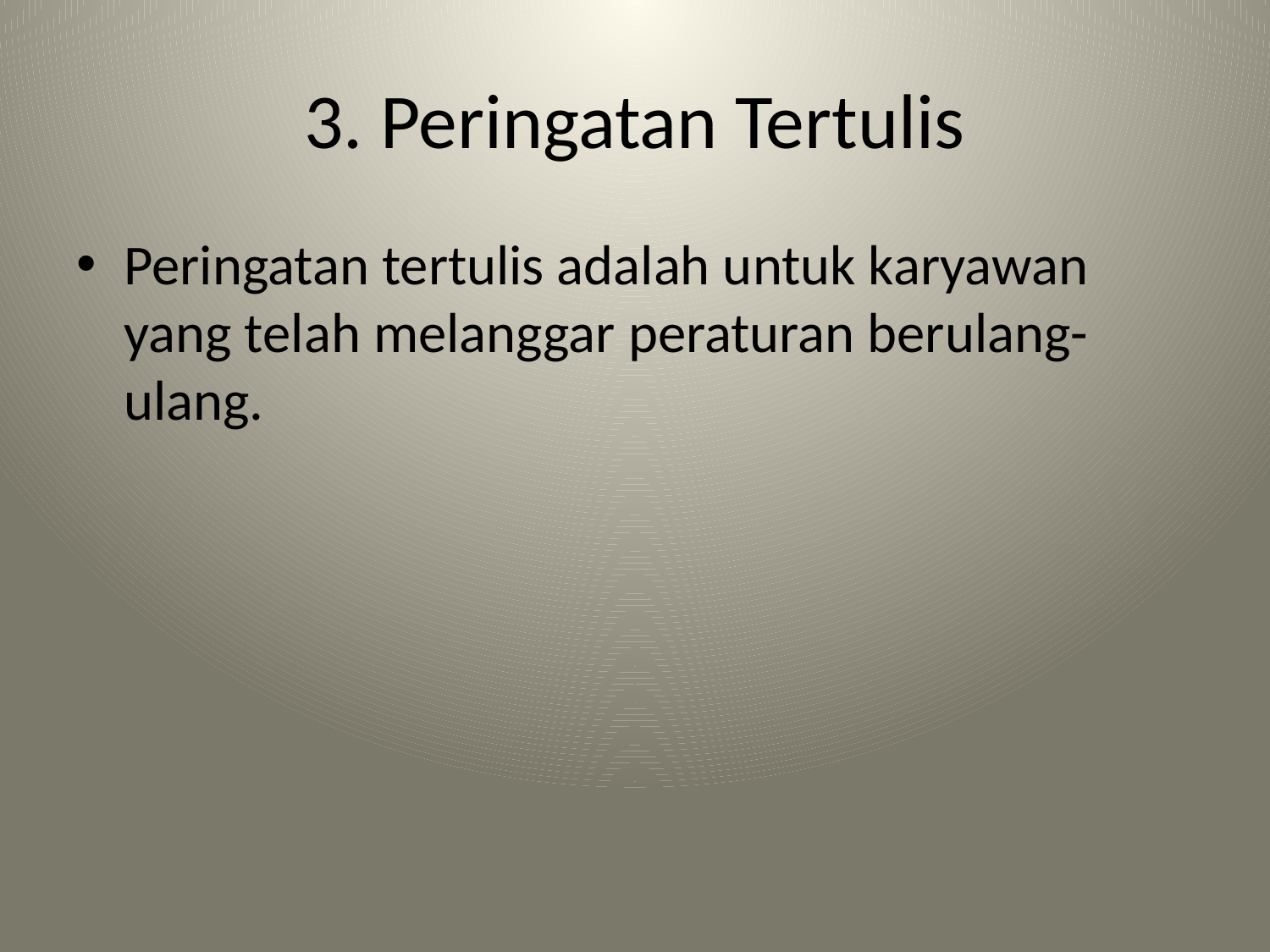

# 3. Peringatan Tertulis
Peringatan tertulis adalah untuk karyawan yang telah melanggar peraturan berulang-ulang.